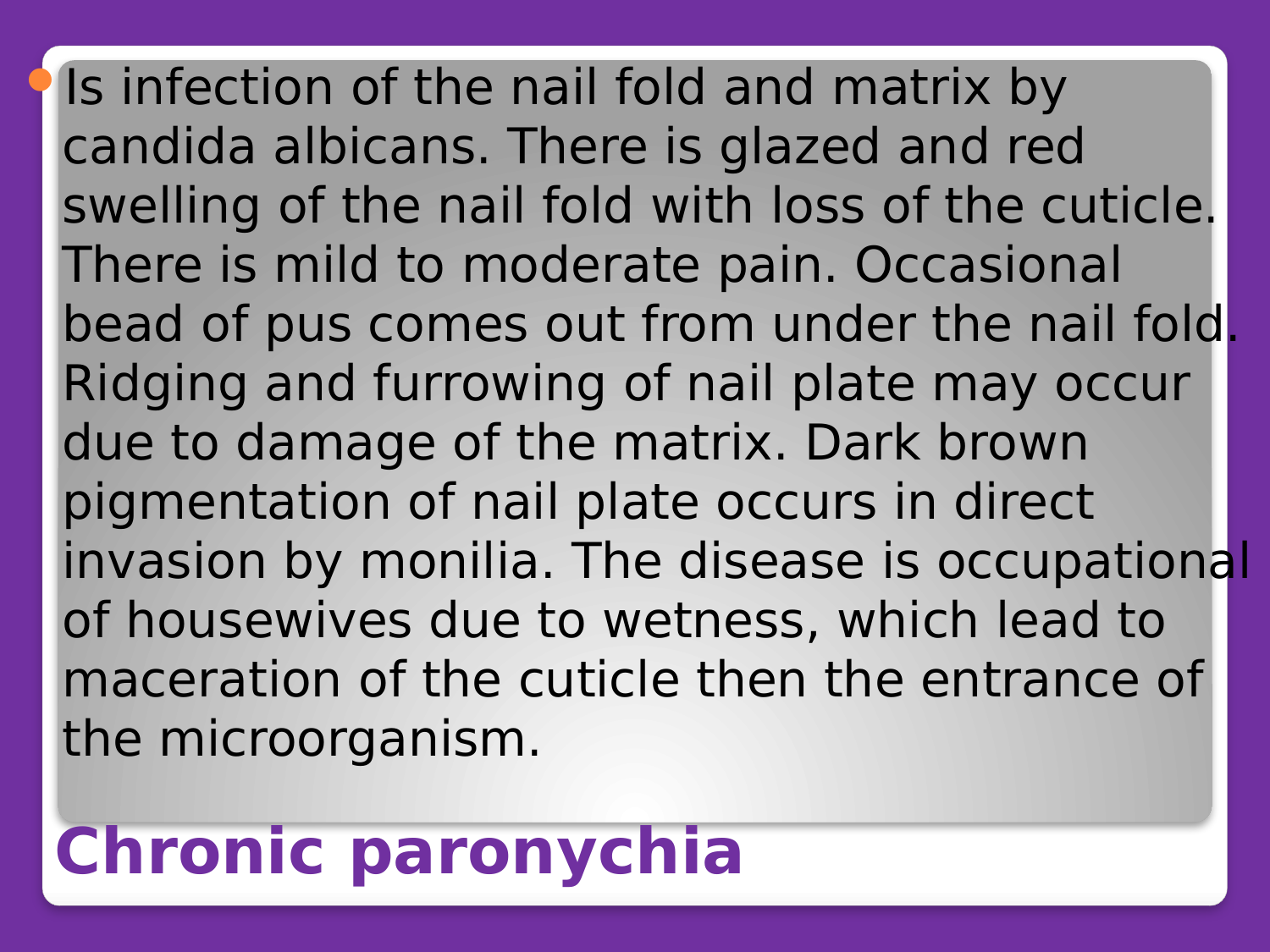

Is infection of the nail fold and matrix by candida albicans. There is glazed and red swelling of the nail fold with loss of the cuticle. There is mild to moderate pain. Occasional bead of pus comes out from under the nail fold. Ridging and furrowing of nail plate may occur due to damage of the matrix. Dark brown pigmentation of nail plate occurs in direct invasion by monilia. The disease is occupational of housewives due to wetness, which lead to maceration of the cuticle then the entrance of the microorganism.
# Chronic paronychia